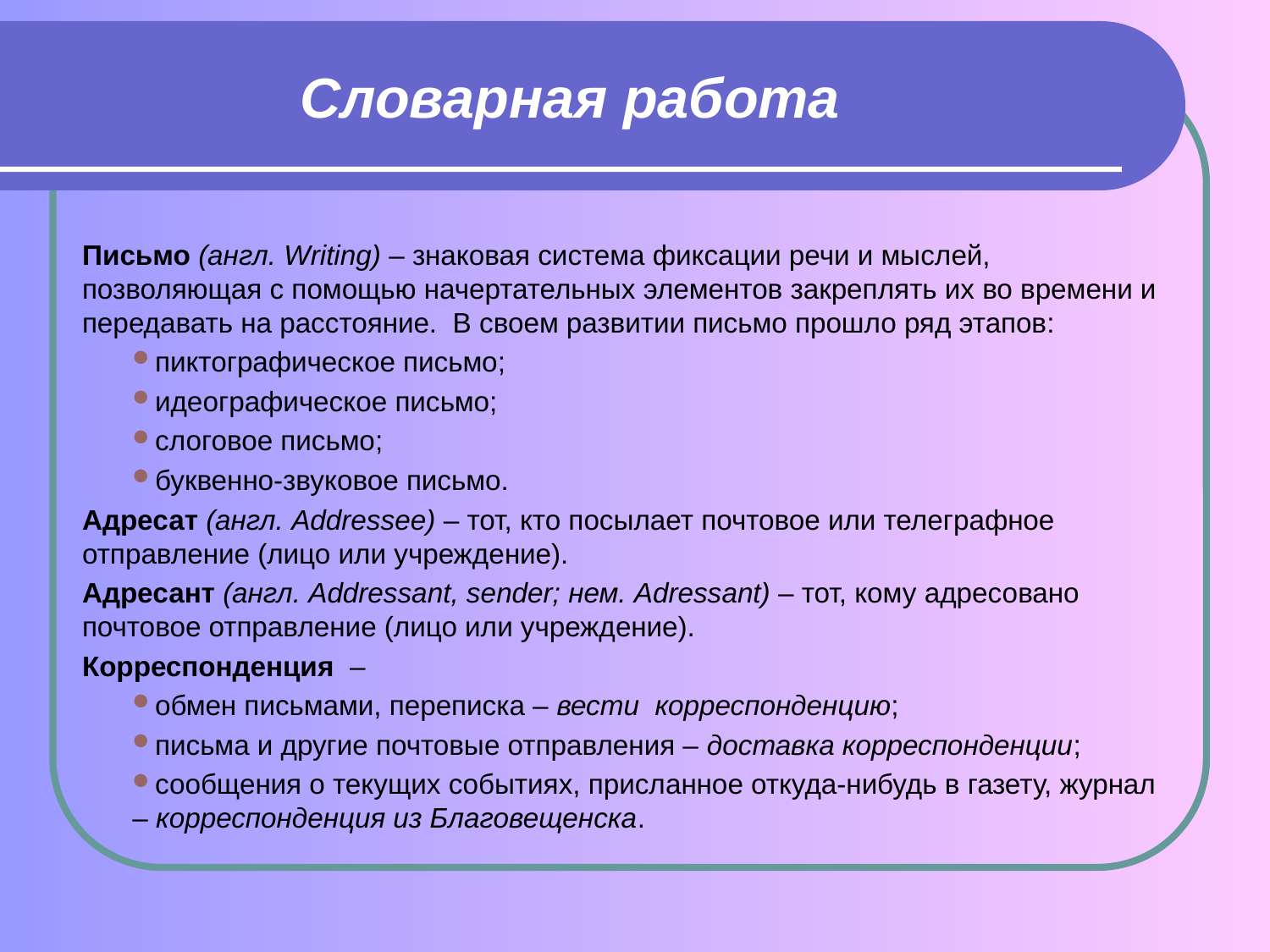

# Словарная работа
Письмо (англ. Writing) – знаковая система фиксации речи и мыслей, позволяющая с помощью начертательных элементов закреплять их во времени и передавать на расстояние.  В своем развитии письмо прошло ряд этапов:
пиктографическое письмо;
идеографическое письмо;
слоговое письмо;
буквенно-звуковое письмо.
Адресат (англ. Addressee) – тот, кто посылает почтовое или телеграфное отправление (лицо или учреждение).
Адресант (англ. Addressant, sender; нем. Adressant) – тот, кому адресовано почтовое отправление (лицо или учреждение).
Корреспонденция  –
обмен письмами, переписка – вести  корреспонденцию;
письма и другие почтовые отправления – доставка корреспонденции;
сообщения о текущих событиях, присланное откуда-нибудь в газету, журнал – корреспонденция из Благовещенска.